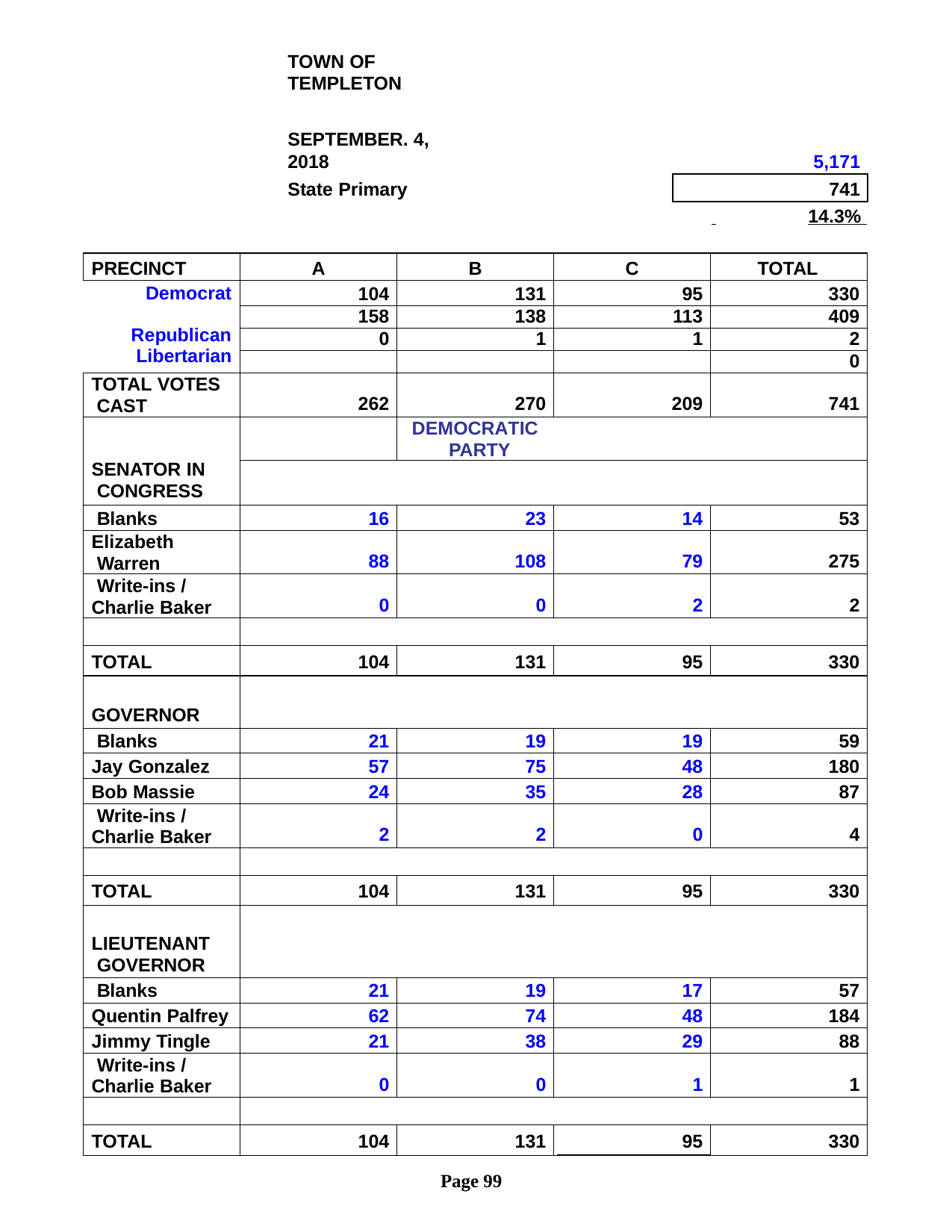

| TOWN OF TEMPLETON SEPTEMBER. 4, |  |
| --- | --- |
| 2018 | 5,171 |
| State Primary | 741 |
 	14.3%
| PRECINCT | A | B | C | TOTAL |
| --- | --- | --- | --- | --- |
| Democrat Republican Libertarian | 104 | 131 | 95 | 330 |
|  | 158 | 138 | 113 | 409 |
|  | 0 | 1 | 1 | 2 |
|  |  |  |  | 0 |
| TOTAL VOTES CAST | 262 | 270 | 209 | 741 |
| SENATOR IN CONGRESS |  | DEMOCRATIC PARTY |  |  |
|  |  |  |  |  |
| Blanks | 16 | 23 | 14 | 53 |
| Elizabeth Warren | 88 | 108 | 79 | 275 |
| Write-ins / Charlie Baker | 0 | 0 | 2 | 2 |
|  |  |  |  |  |
| TOTAL | 104 | 131 | 95 | 330 |
| GOVERNOR |  |  |  |  |
| Blanks | 21 | 19 | 19 | 59 |
| Jay Gonzalez | 57 | 75 | 48 | 180 |
| Bob Massie | 24 | 35 | 28 | 87 |
| Write-ins / Charlie Baker | 2 | 2 | 0 | 4 |
|  |  |  |  |  |
| TOTAL | 104 | 131 | 95 | 330 |
| LIEUTENANT GOVERNOR |  |  |  |  |
| Blanks | 21 | 19 | 17 | 57 |
| Quentin Palfrey | 62 | 74 | 48 | 184 |
| Jimmy Tingle | 21 | 38 | 29 | 88 |
| Write-ins / Charlie Baker | 0 | 0 | 1 | 1 |
|  |  |  |  |  |
| TOTAL | 104 | 131 | 95 | 330 |

Page 99